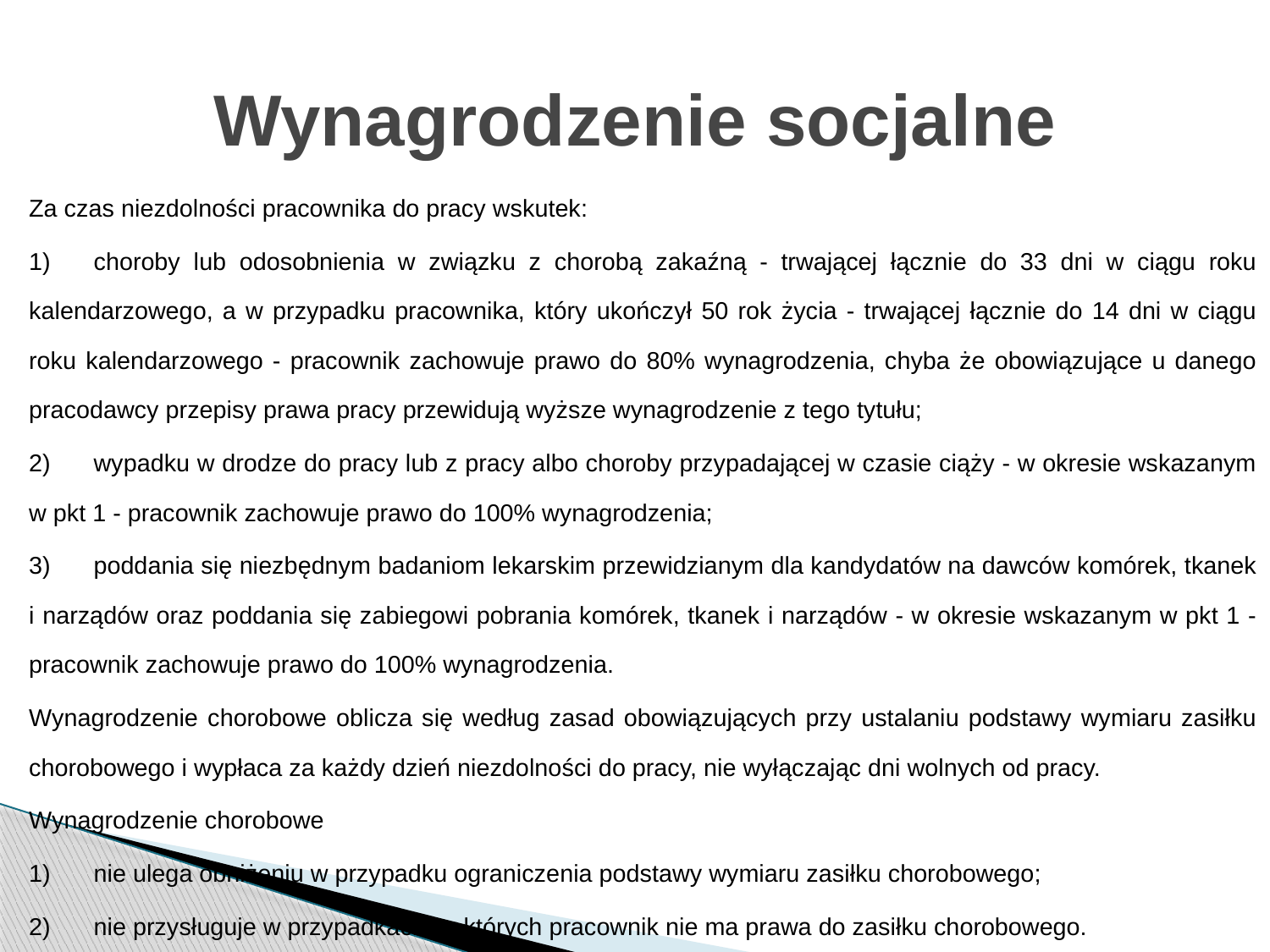

# Wynagrodzenie socjalne
Za czas niezdolności pracownika do pracy wskutek:
1)	choroby lub odosobnienia w związku z chorobą zakaźną - trwającej łącznie do 33 dni w ciągu roku kalendarzowego, a w przypadku pracownika, który ukończył 50 rok życia - trwającej łącznie do 14 dni w ciągu roku kalendarzowego - pracownik zachowuje prawo do 80% wynagrodzenia, chyba że obowiązujące u danego pracodawcy przepisy prawa pracy przewidują wyższe wynagrodzenie z tego tytułu;
2)	wypadku w drodze do pracy lub z pracy albo choroby przypadającej w czasie ciąży - w okresie wskazanym w pkt 1 - pracownik zachowuje prawo do 100% wynagrodzenia;
3)	poddania się niezbędnym badaniom lekarskim przewidzianym dla kandydatów na dawców komórek, tkanek i narządów oraz poddania się zabiegowi pobrania komórek, tkanek i narządów - w okresie wskazanym w pkt 1 - pracownik zachowuje prawo do 100% wynagrodzenia.
Wynagrodzenie chorobowe oblicza się według zasad obowiązujących przy ustalaniu podstawy wymiaru zasiłku chorobowego i wypłaca za każdy dzień niezdolności do pracy, nie wyłączając dni wolnych od pracy.
Wynagrodzenie chorobowe
1)	nie ulega obniżeniu w przypadku ograniczenia podstawy wymiaru zasiłku chorobowego;
2)	nie przysługuje w przypadkach, w których pracownik nie ma prawa do zasiłku chorobowego.